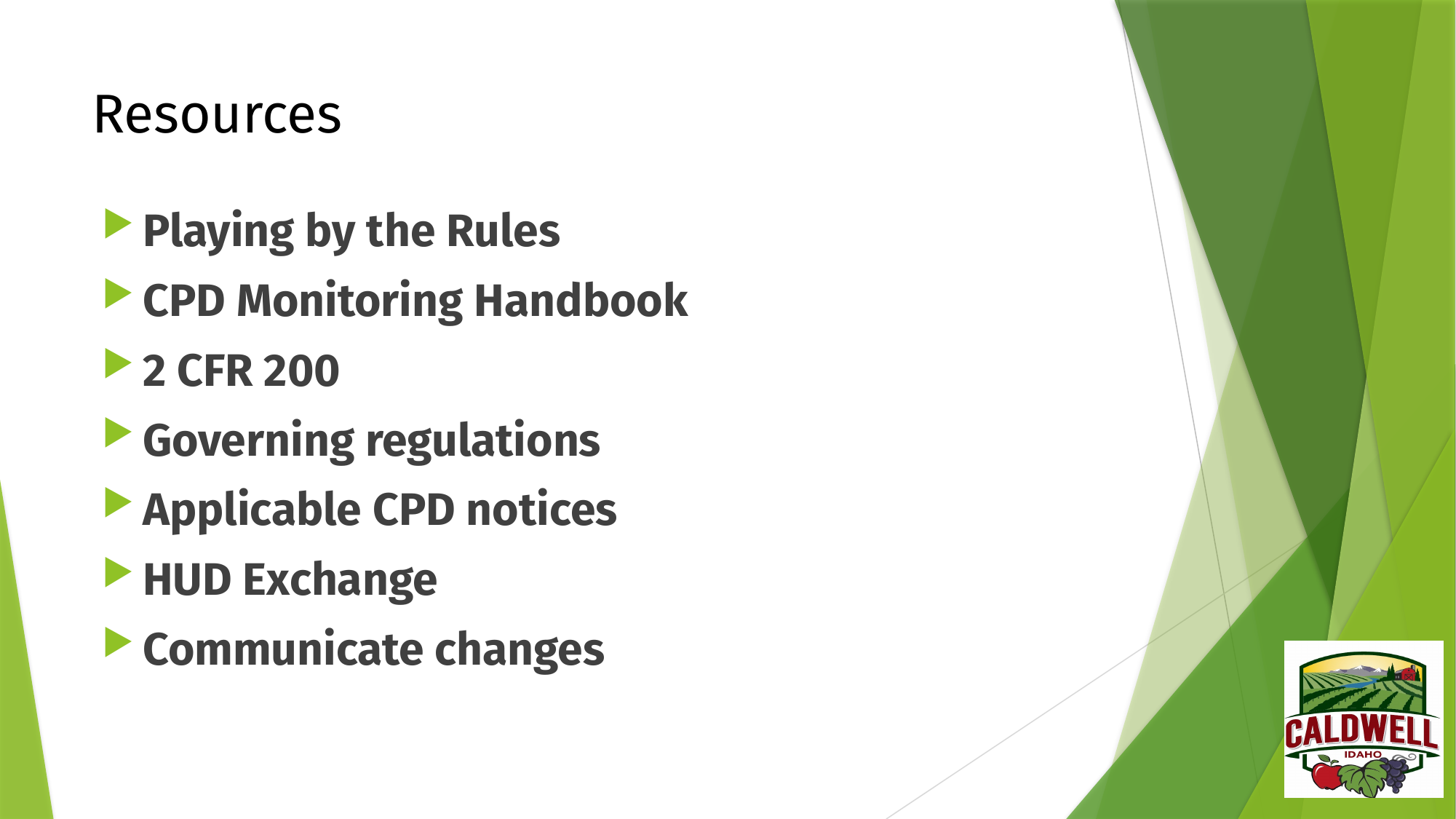

# Resources
Playing by the Rules
CPD Monitoring Handbook
2 CFR 200
Governing regulations
Applicable CPD notices
HUD Exchange
Communicate changes